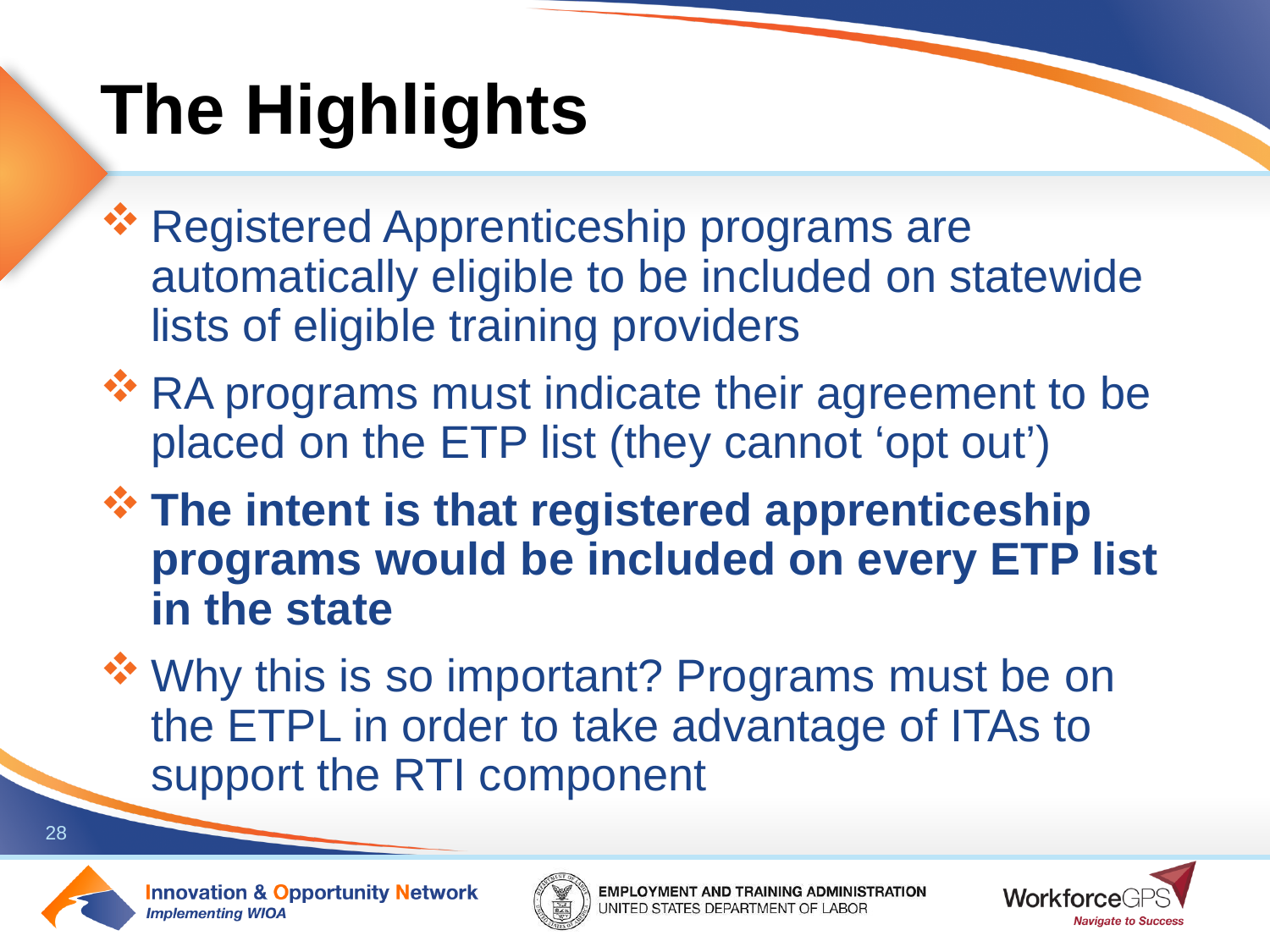

# The Highlights
Registered Apprenticeship programs are automatically eligible to be included on statewide lists of eligible training providers
RA programs must indicate their agreement to be placed on the ETP list (they cannot ‘opt out’)
The intent is that registered apprenticeship programs would be included on every ETP list in the state
Why this is so important? Programs must be on the ETPL in order to take advantage of ITAs to support the RTI component